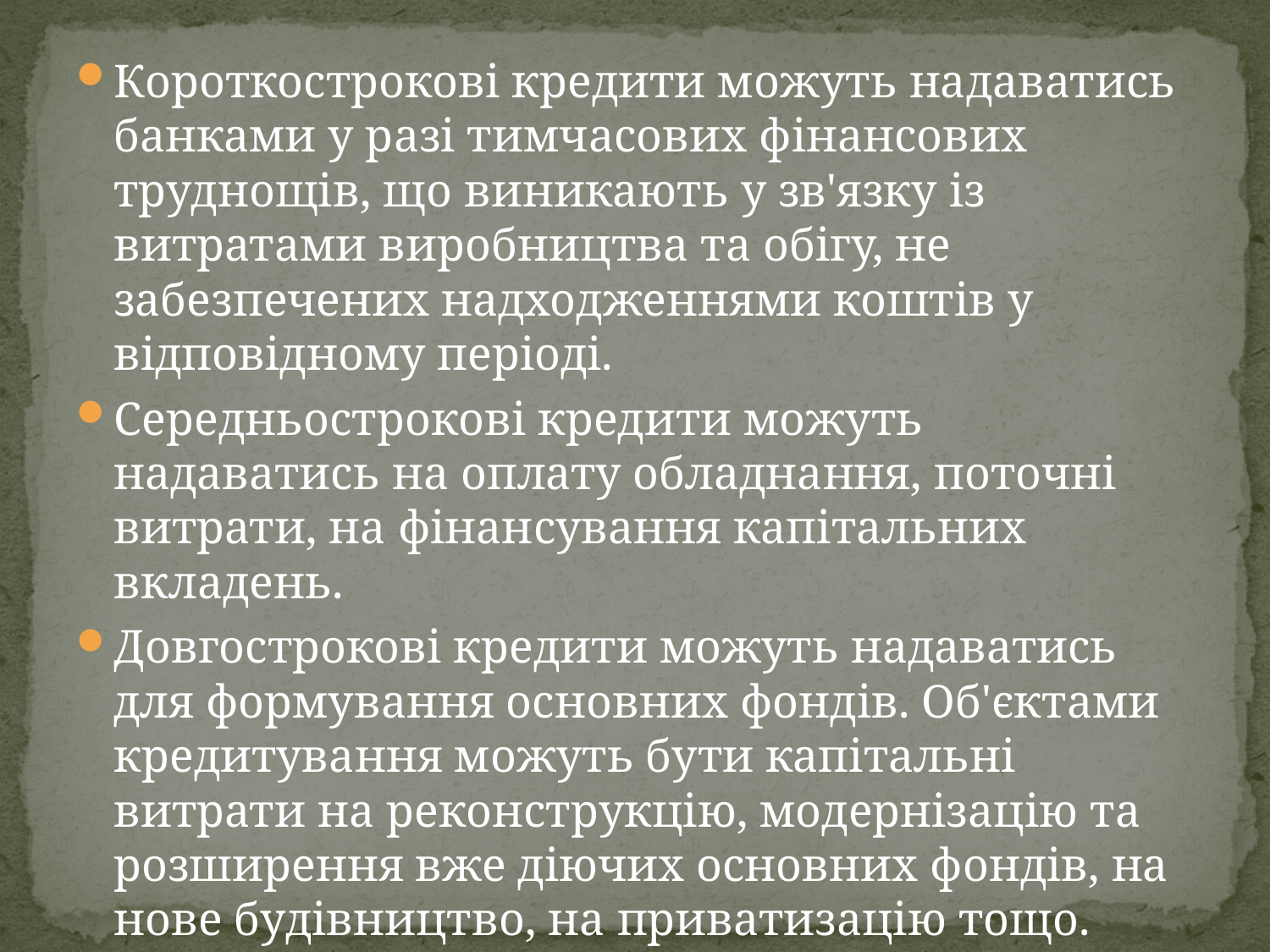

Короткострокові кредити можуть надаватись банками у разі тимчасових фінансових труднощів, що виникають у зв'язку із витратами виробництва та обігу, не забезпечених надходженнями коштів у відповідному періоді.
Середньострокові кредити можуть надаватись на оплату обладнання, поточні витрати, на фінансування капітальних вкладень.
Довгострокові кредити можуть надаватись для формування основних фондів. Об'єктами кредитування можуть бути капітальні витрати на реконструкцію, модернізацію та розширення вже діючих основних фондів, на нове будівництво, на приватизацію тощо.